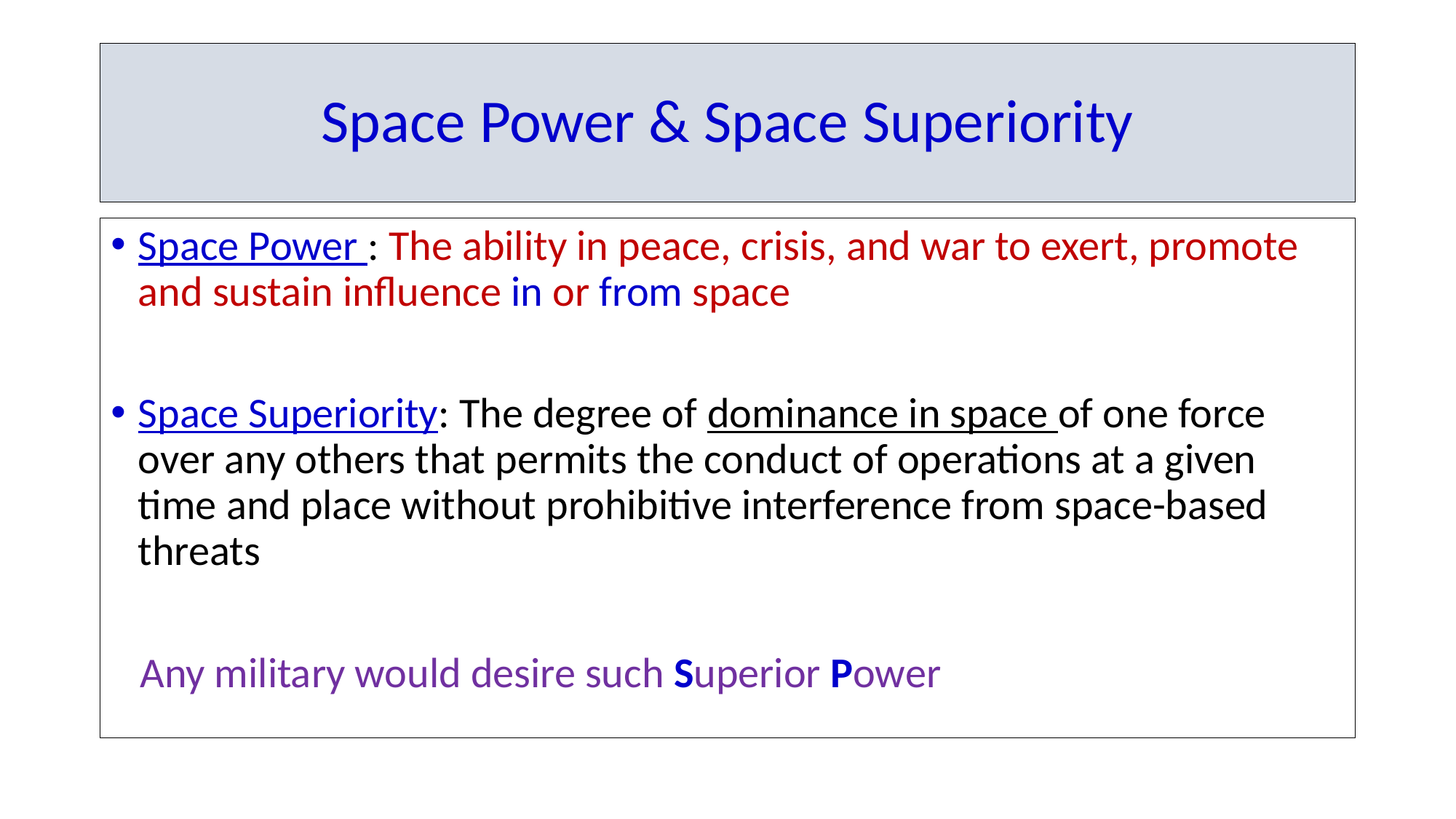

# Space Power & Space Superiority
Space Power : The ability in peace, crisis, and war to exert, promote and sustain influence in or from space

Space Superiority: The degree of dominance in space of one force over any others that permits the conduct of operations at a given time and place without prohibitive interference from space-based threats

   Any military would desire such Superior Power